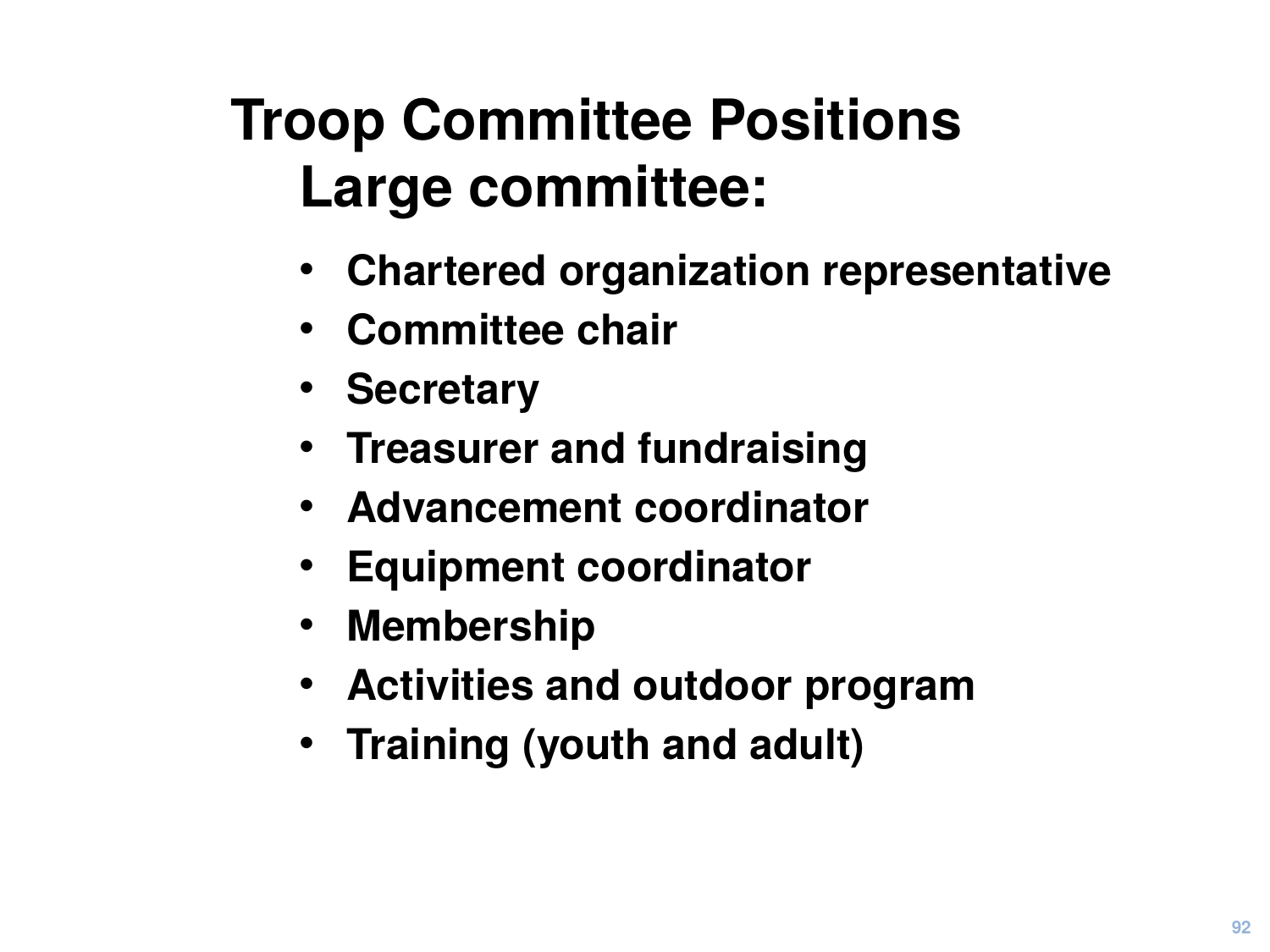

# Troop Committee Positions
Large committee:
Chartered organization representative
Committee chair
Secretary
Treasurer and fundraising
Advancement coordinator
Equipment coordinator
Membership
Activities and outdoor program
Training (youth and adult)
92